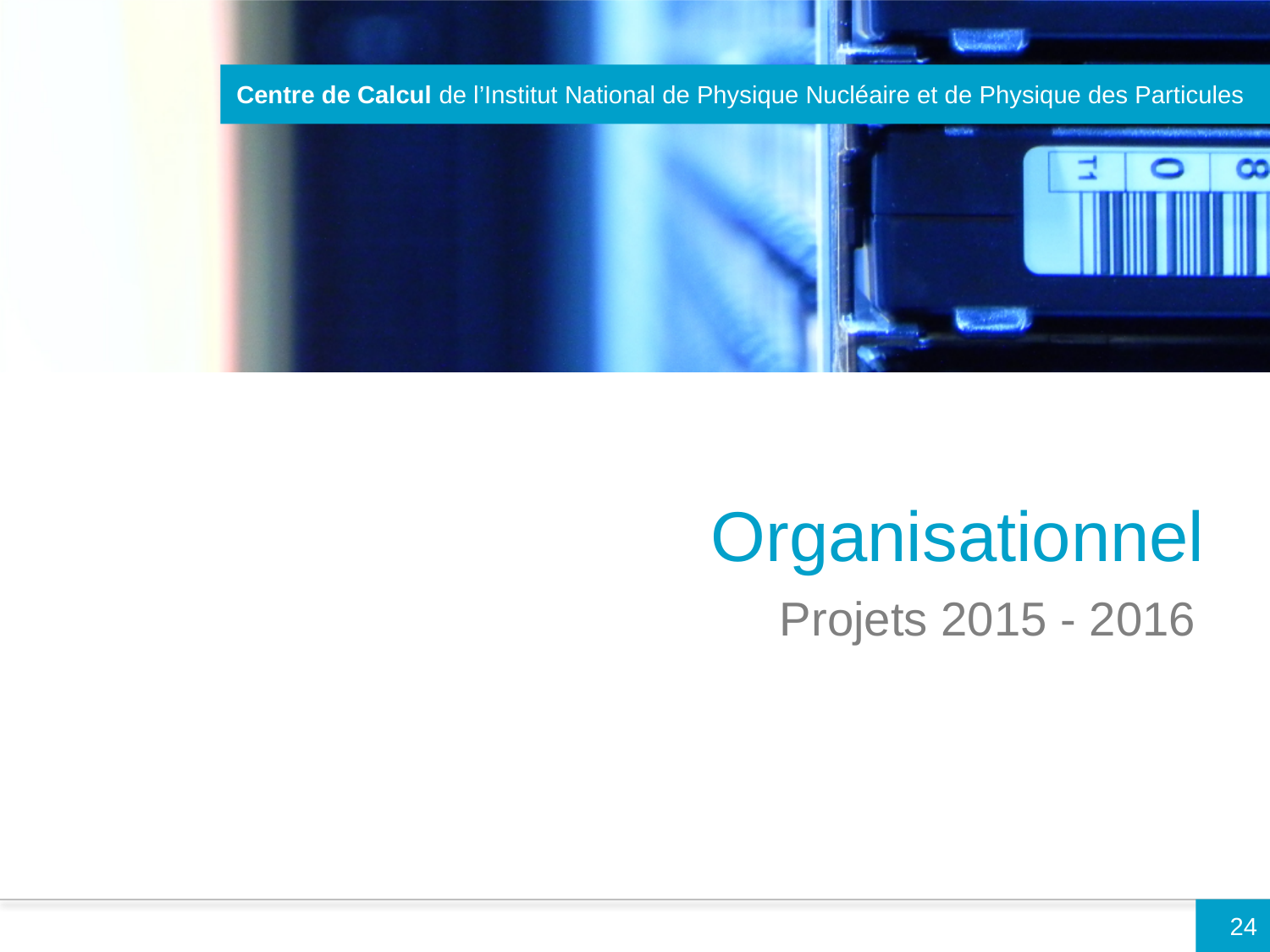

# Organisationnel
Projets 2015 - 2016
24